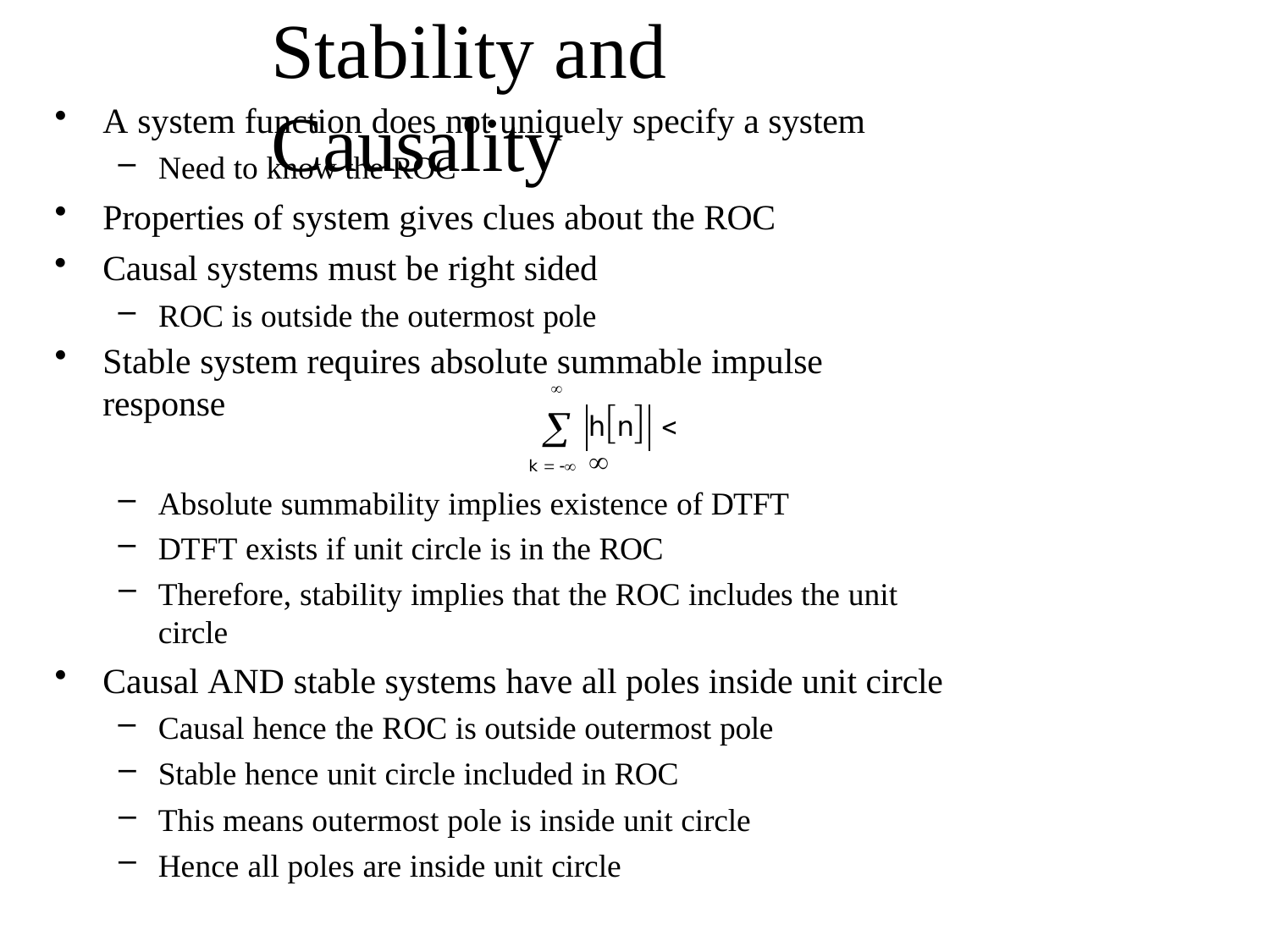

# Stability and Causality
A system function does not uniquely specify a system
Need to know the ROC
Properties of system gives clues about the ROC
Causal systems must be right sided
ROC is outside the outermost pole
Stable system requires absolute summable impulse response
∞
∑
h[n] <	∞

k = −∞
Absolute summability implies existence of DTFT
DTFT exists if unit circle is in the ROC
Therefore, stability implies that the ROC includes the unit circle
Causal AND stable systems have all poles inside unit circle
Causal hence the ROC is outside outermost pole
Stable hence unit circle included in ROC
This means outermost pole is inside unit circle
Hence all poles are inside unit circle